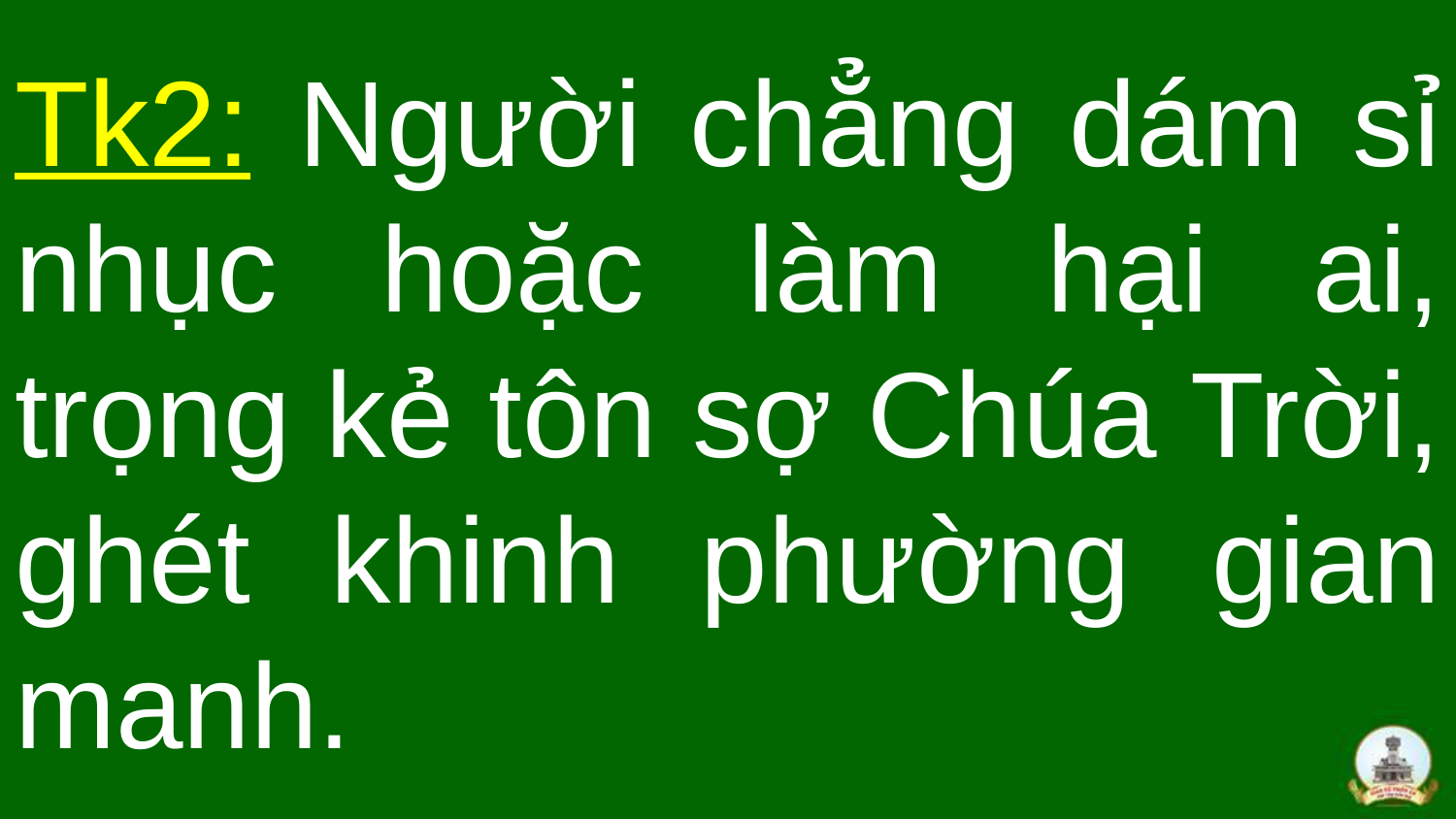

# Tk2: Người chẳng dám sỉ nhục hoặc làm hại ai, trọng kẻ tôn sợ Chúa Trời, ghét khinh phường gian manh.